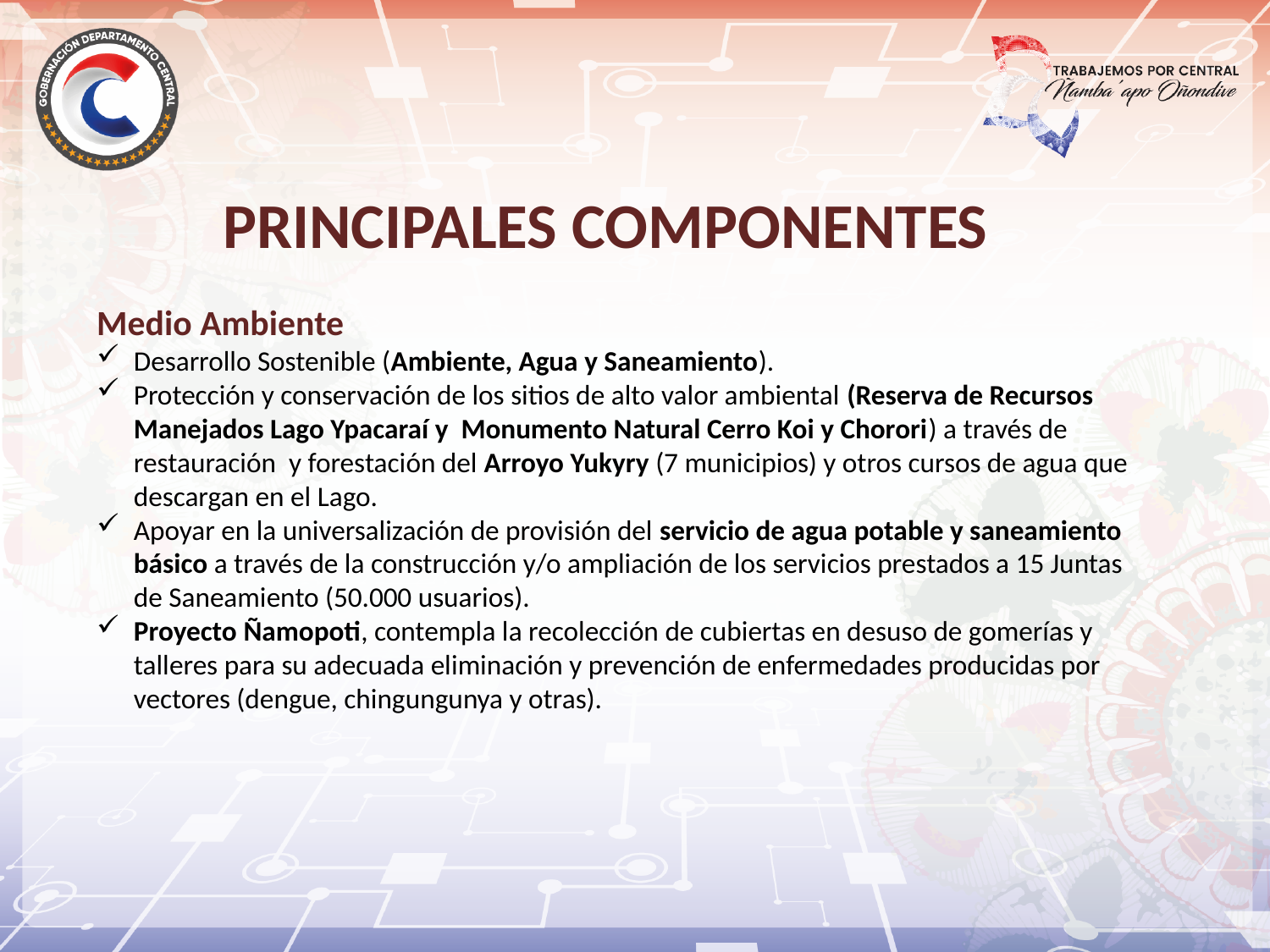

# PRINCIPALES COMPONENTES
Medio Ambiente
Desarrollo Sostenible (Ambiente, Agua y Saneamiento).
Protección y conservación de los sitios de alto valor ambiental (Reserva de Recursos Manejados Lago Ypacaraí y  Monumento Natural Cerro Koi y Chorori) a través de restauración  y forestación del Arroyo Yukyry (7 municipios) y otros cursos de agua que descargan en el Lago.
Apoyar en la universalización de provisión del servicio de agua potable y saneamiento básico a través de la construcción y/o ampliación de los servicios prestados a 15 Juntas de Saneamiento (50.000 usuarios).
Proyecto Ñamopoti, contempla la recolección de cubiertas en desuso de gomerías y talleres para su adecuada eliminación y prevención de enfermedades producidas por vectores (dengue, chingungunya y otras).